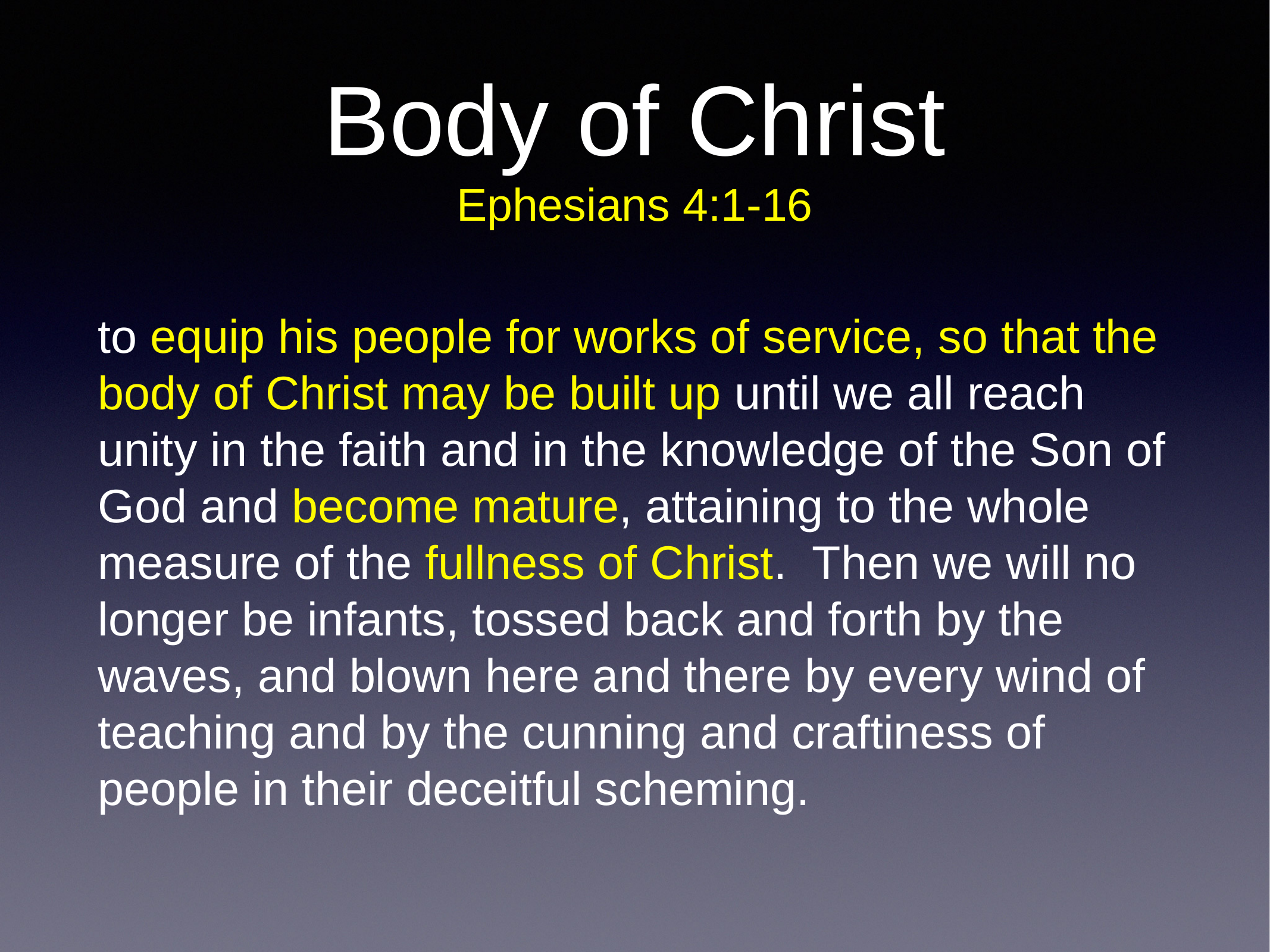

# Body of Christ
Ephesians 4:1-16
to equip his people for works of service, so that the body of Christ may be built up until we all reach unity in the faith and in the knowledge of the Son of God and become mature, attaining to the whole measure of the fullness of Christ.  Then we will no longer be infants, tossed back and forth by the waves, and blown here and there by every wind of teaching and by the cunning and craftiness of people in their deceitful scheming.